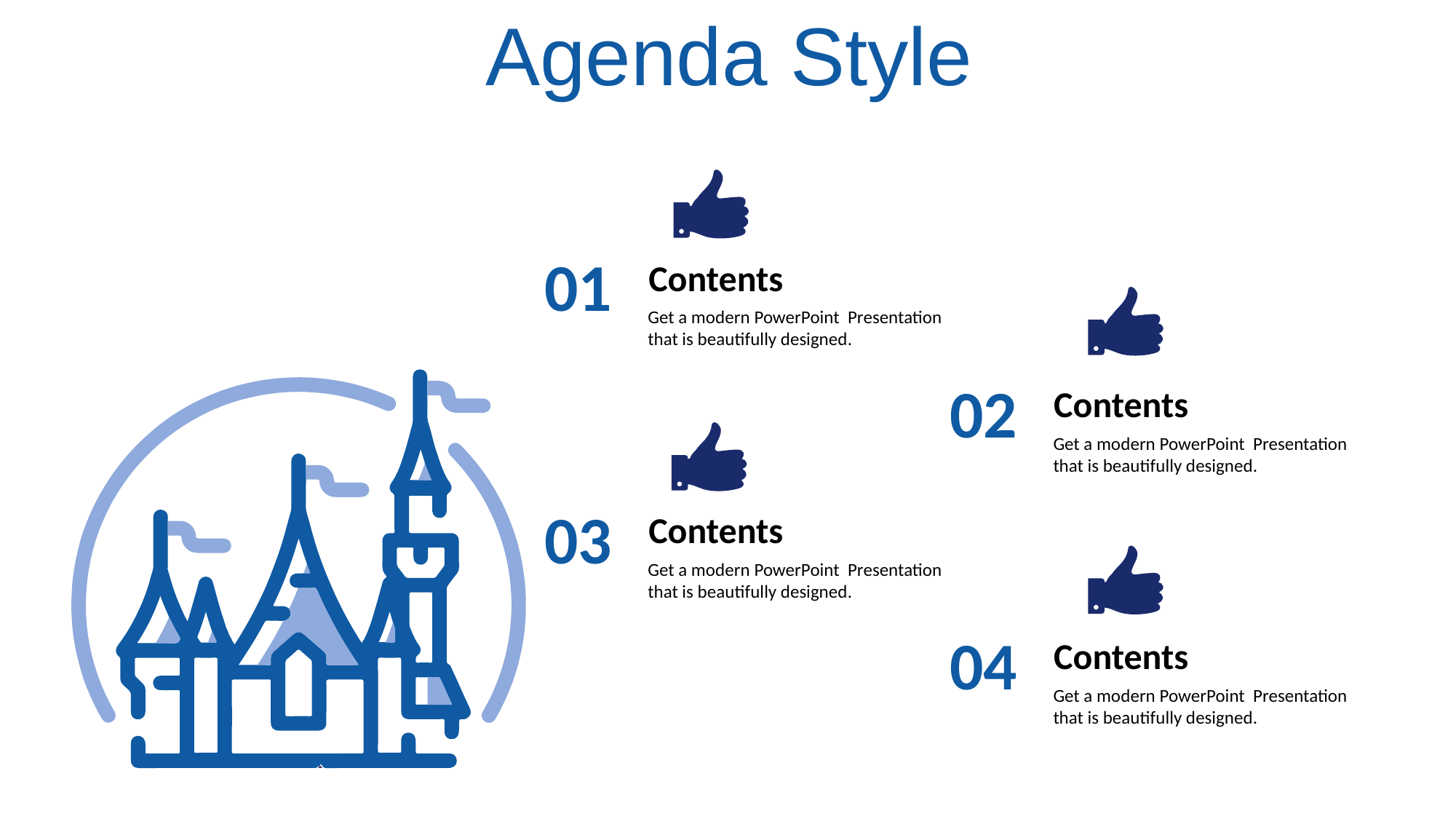

Agenda Style

01
Contents
Get a modern PowerPoint  Presentation that is beautifully designed.

02
Contents
Get a modern PowerPoint  Presentation that is beautifully designed.

03
Contents
Get a modern PowerPoint  Presentation that is beautifully designed.

04
Contents
Get a modern PowerPoint  Presentation that is beautifully designed.